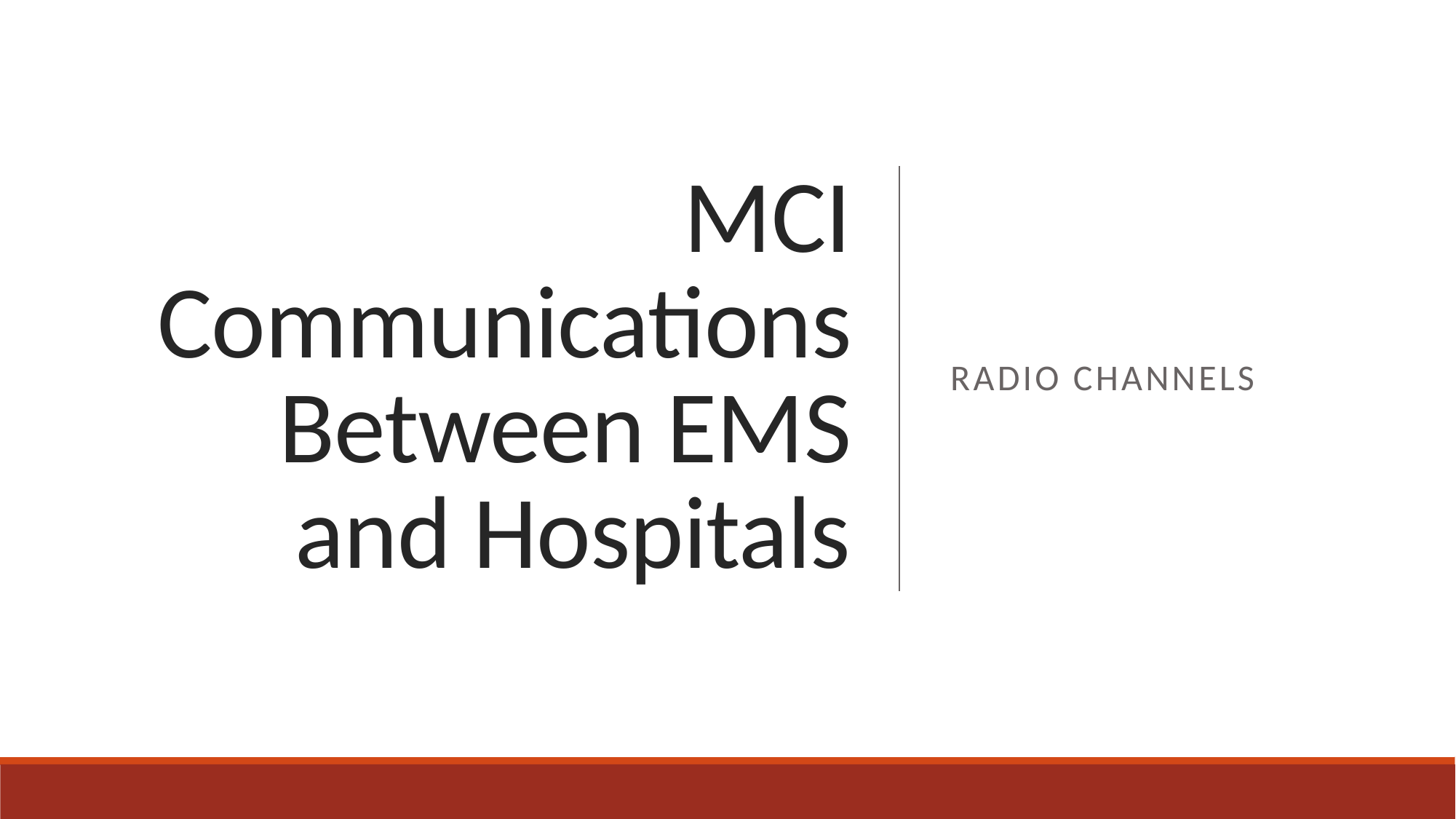

# MCI Communications Between EMS and Hospitals
Radio Channels